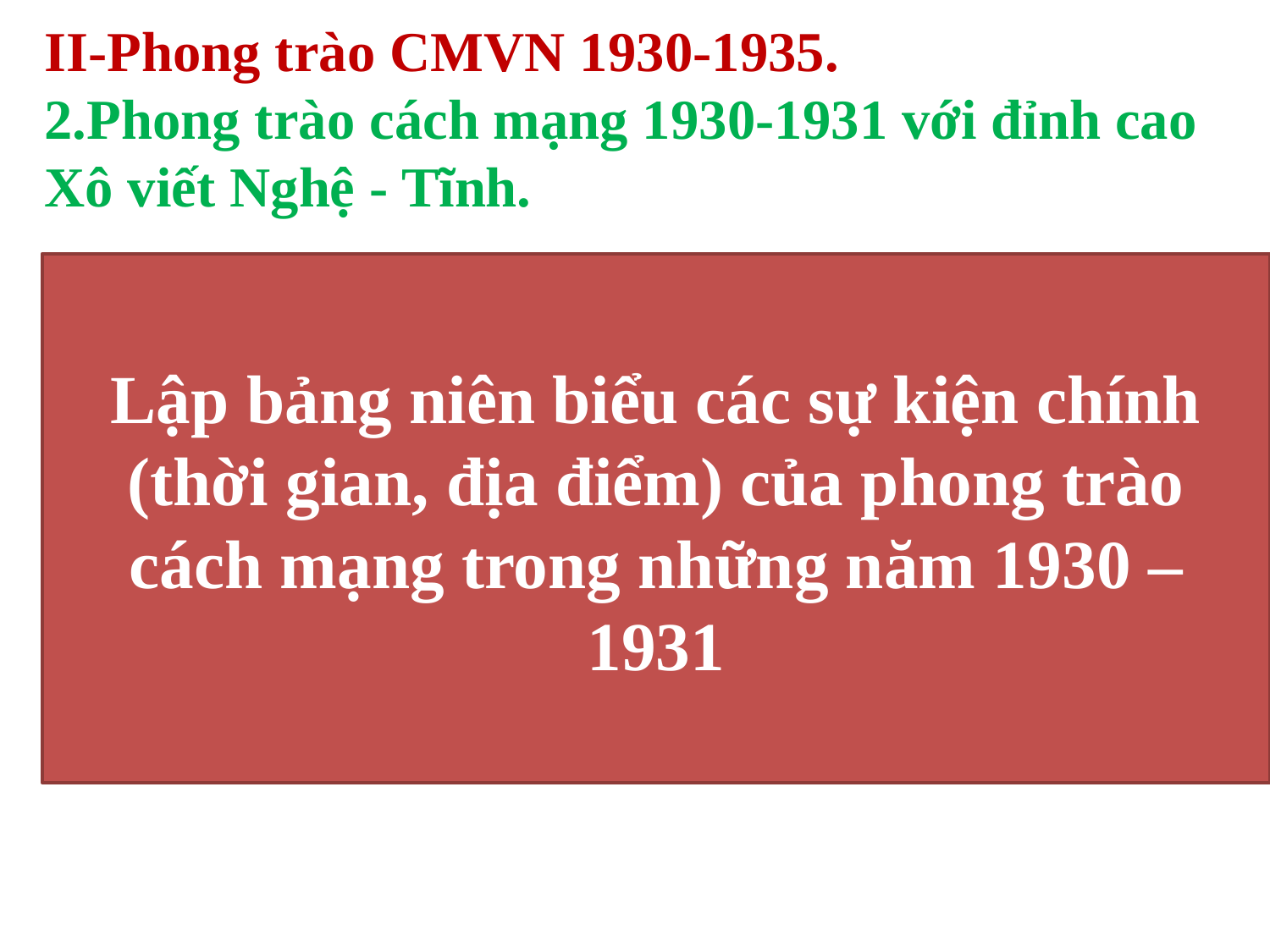

# II-Phong trào CMVN 1930-1935. 2.Phong trào cách mạng 1930-1931 với đỉnh cao Xô viết Nghệ - Tĩnh.

Lập bảng niên biểu các sự kiện chính (thời gian, địa điểm) của phong trào cách mạng trong những năm 1930 – 1931